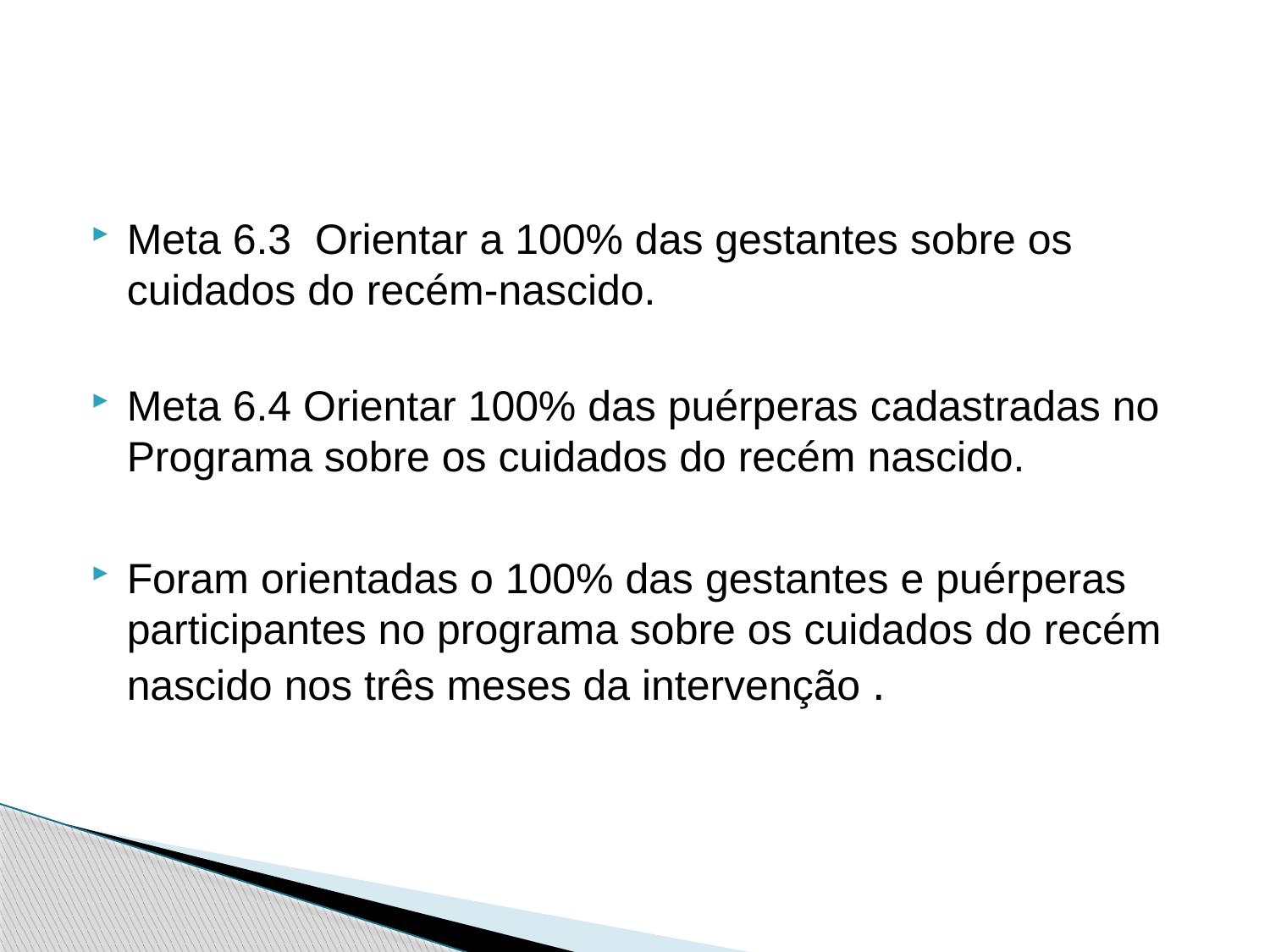

Meta 6.3  Orientar a 100% das gestantes sobre os cuidados do recém-nascido.

Meta 6.4 Orientar 100% das puérperas cadastradas no Programa sobre os cuidados do recém nascido.

Foram orientadas o 100% das gestantes e puérperas participantes no programa sobre os cuidados do recém nascido nos três meses da intervenção .